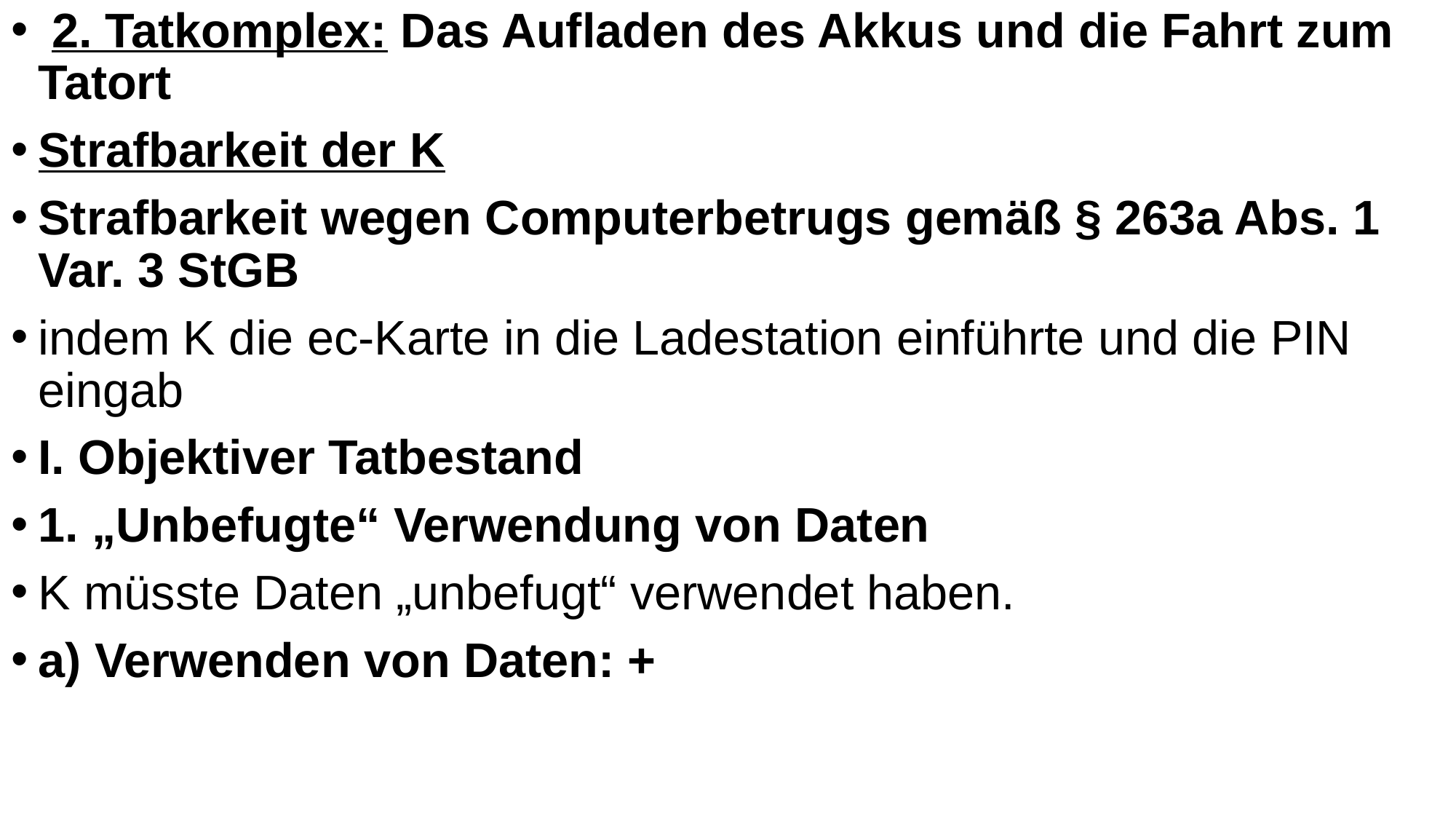

2. Tatkomplex: Das Aufladen des Akkus und die Fahrt zum Tatort
Strafbarkeit der K
Strafbarkeit wegen Computerbetrugs gemäß § 263a Abs. 1 Var. 3 StGB
indem K die ec-Karte in die Ladestation einführte und die PIN eingab
I. Objektiver Tatbestand
1. „Unbefugte“ Verwendung von Daten
K müsste Daten „unbefugt“ verwendet haben.
a) Verwenden von Daten: +